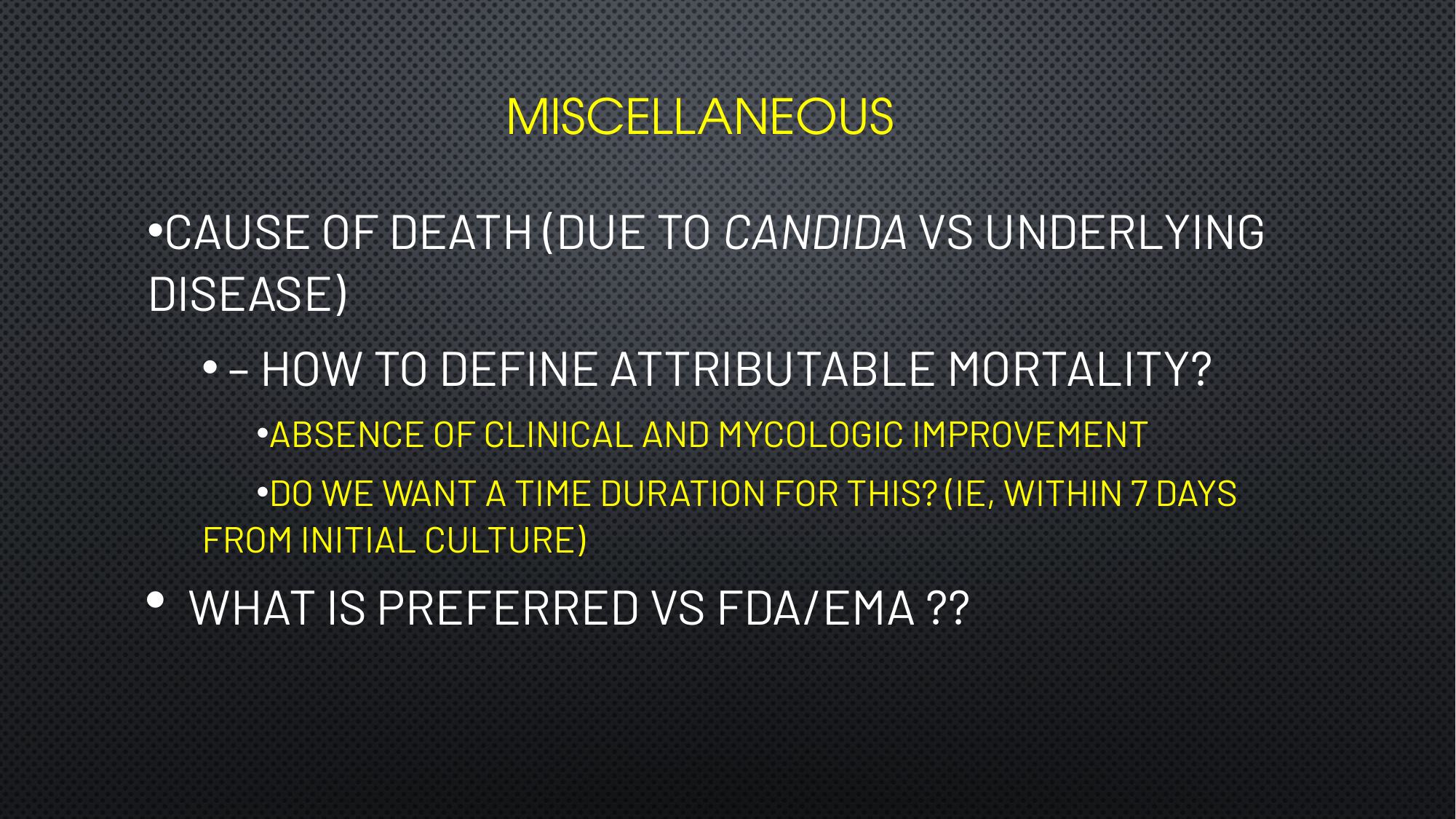

# Miscellaneous
Cause of death (due to Candida vs underlying disease)
 – how to define attributable mortality?
absence of clinical and mycologic improvement
Do we want a time duration for this? (ie, within 7 days from initial culture)
What is preferred vs FDA/EMA ??